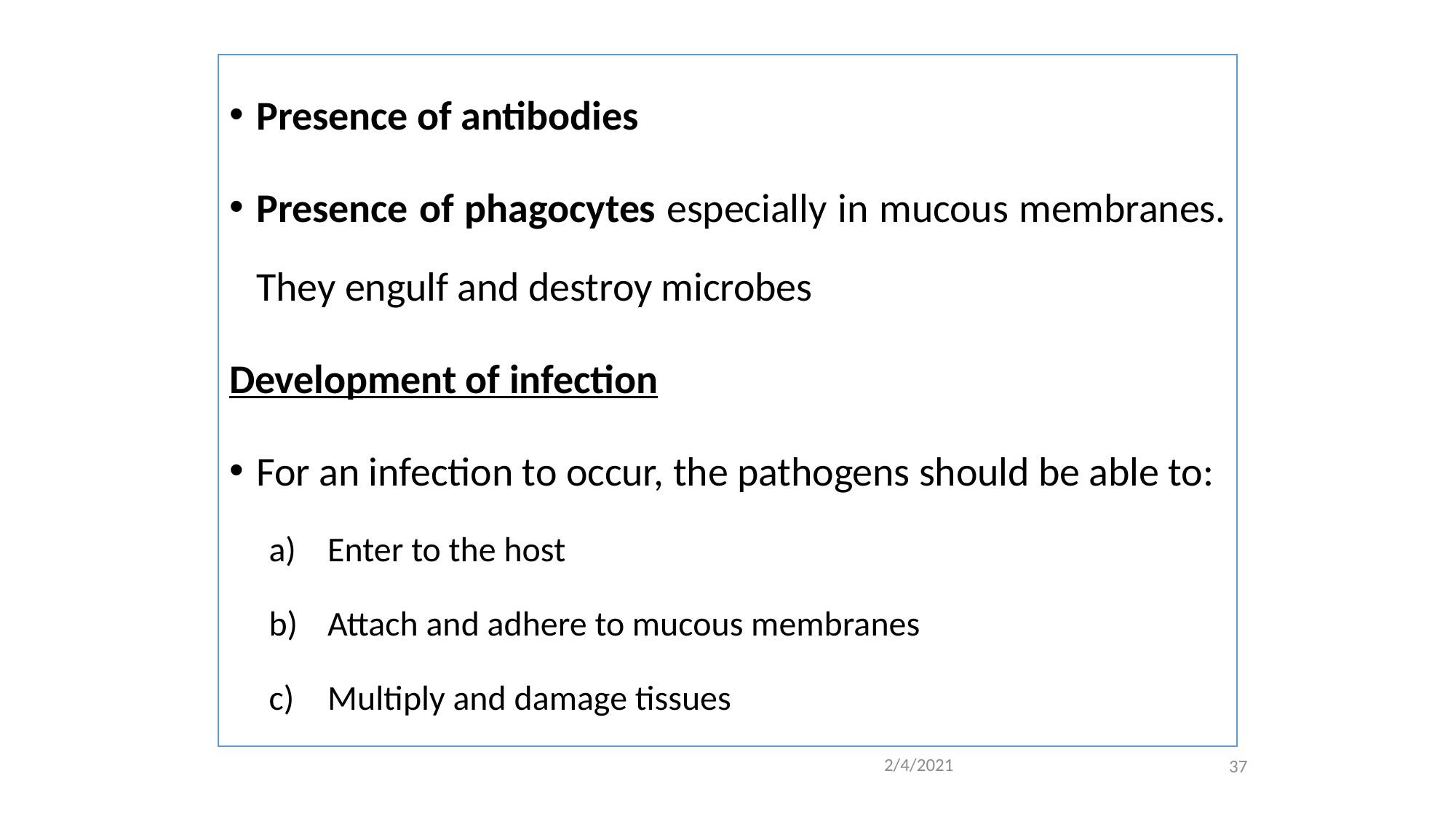

#
Presence of antibodies
Presence of phagocytes especially in mucous membranes. They engulf and destroy microbes
Development of infection
For an infection to occur, the pathogens should be able to:
Enter to the host
Attach and adhere to mucous membranes
Multiply and damage tissues

37
2/4/2021